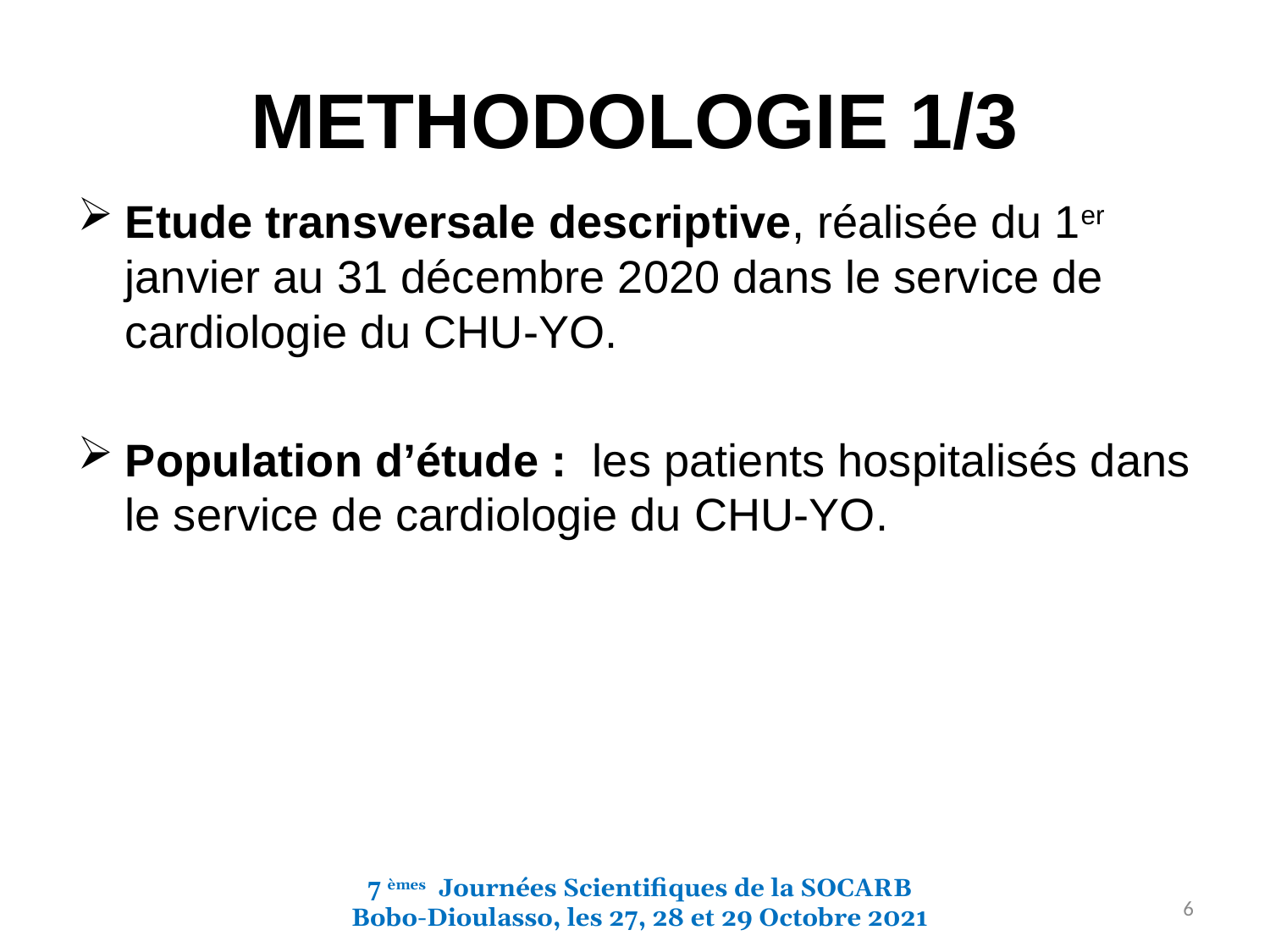

# METHODOLOGIE 1/3
Etude transversale descriptive, réalisée du 1er janvier au 31 décembre 2020 dans le service de cardiologie du CHU-YO.

Population d’étude :  les patients hospitalisés dans le service de cardiologie du CHU-YO.
7 èmes  Journées Scientifiques de la SOCARB
Bobo-Dioulasso, les 27, 28 et 29 Octobre 2021
6